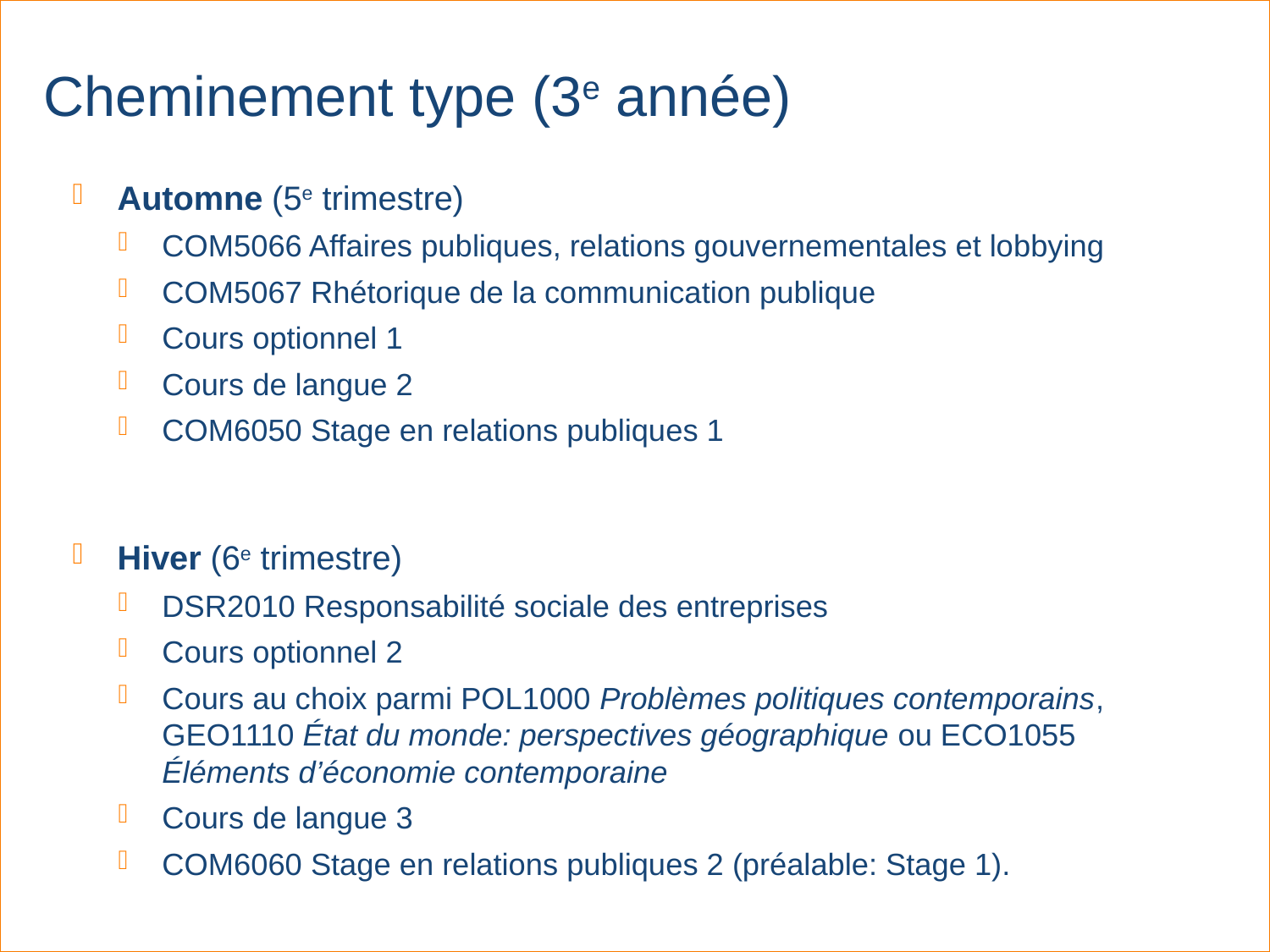

# Cheminement type (3e année)
Automne (5e trimestre)
COM5066 Affaires publiques, relations gouvernementales et lobbying
COM5067 Rhétorique de la communication publique
Cours optionnel 1
Cours de langue 2
COM6050 Stage en relations publiques 1

Hiver (6e trimestre)
DSR2010 Responsabilité sociale des entreprises
Cours optionnel 2
Cours au choix parmi POL1000 Problèmes politiques contemporains, GEO1110 État du monde: perspectives géographique ou ECO1055 Éléments d’économie contemporaine
Cours de langue 3
COM6060 Stage en relations publiques 2 (préalable: Stage 1).